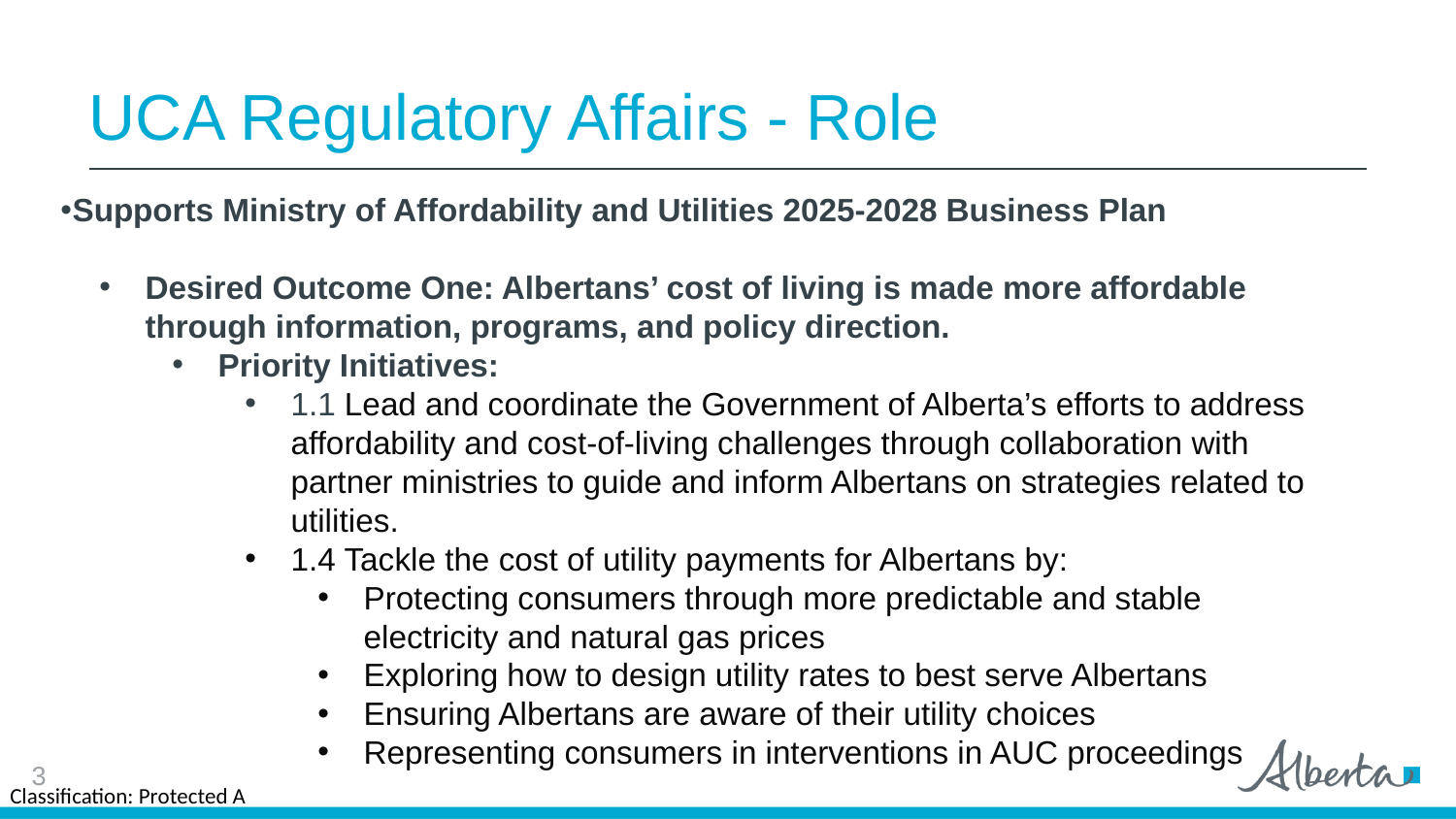

# UCA Regulatory Affairs - Role
Supports Ministry of Affordability and Utilities 2025-2028 Business Plan

Desired Outcome One: Albertans’ cost of living is made more affordable through information, programs, and policy direction.
Priority Initiatives:
1.1 Lead and coordinate the Government of Alberta’s efforts to address affordability and cost-of-living challenges through collaboration with partner ministries to guide and inform Albertans on strategies related to utilities.
1.4 Tackle the cost of utility payments for Albertans by:
Protecting consumers through more predictable and stable electricity and natural gas prices
Exploring how to design utility rates to best serve Albertans
Ensuring Albertans are aware of their utility choices
Representing consumers in interventions in AUC proceedings

3